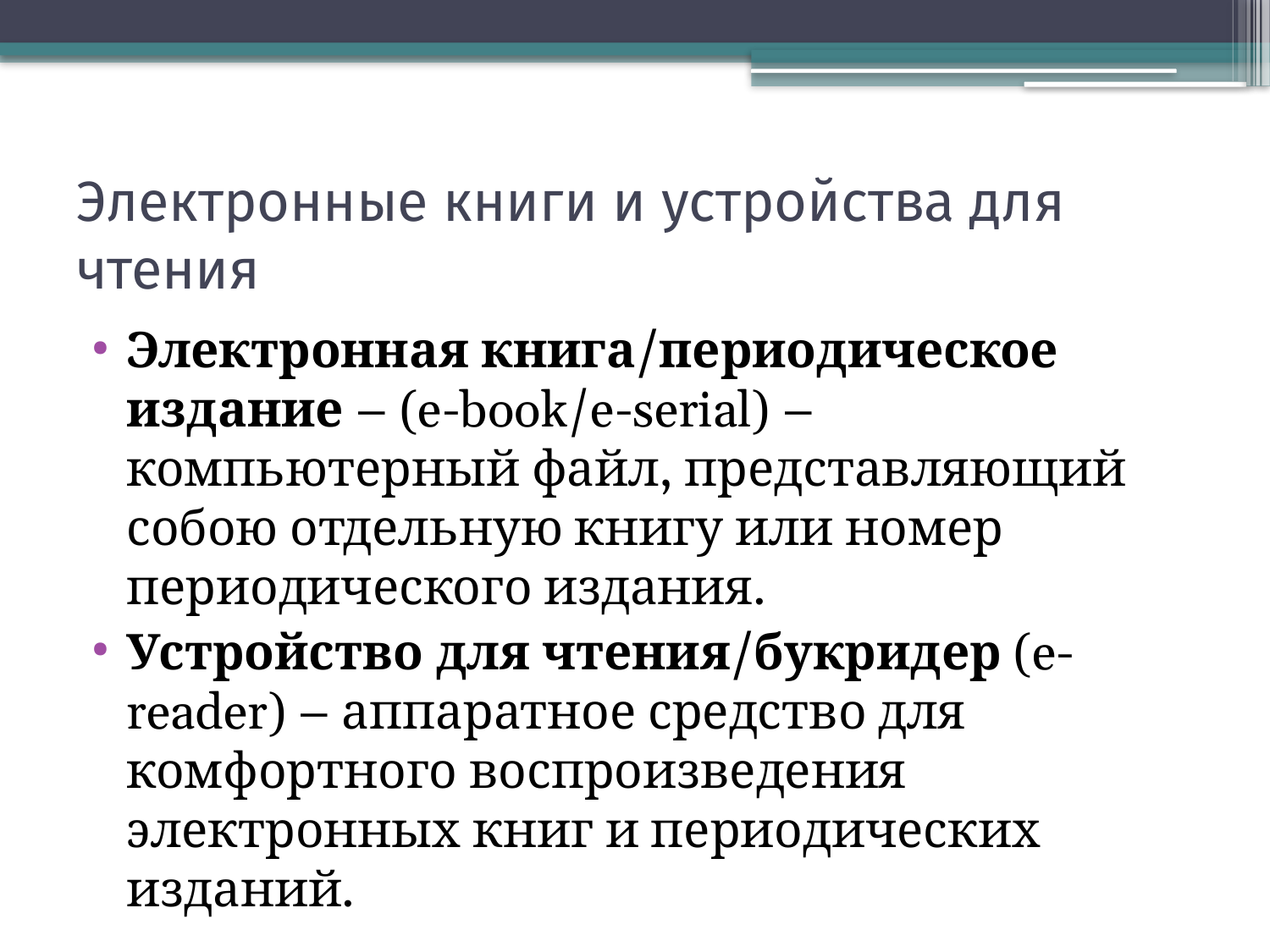

# Электронные книги и устройства для чтения
Электронная книга/периодическое издание – (e-book/e-serial) – компьютерный файл, представляющий собою отдельную книгу или номер периодического издания.
Устройство для чтения/букридер (e-reader) – аппаратное средство для комфортного воспроизведения электронных книг и периодических изданий.